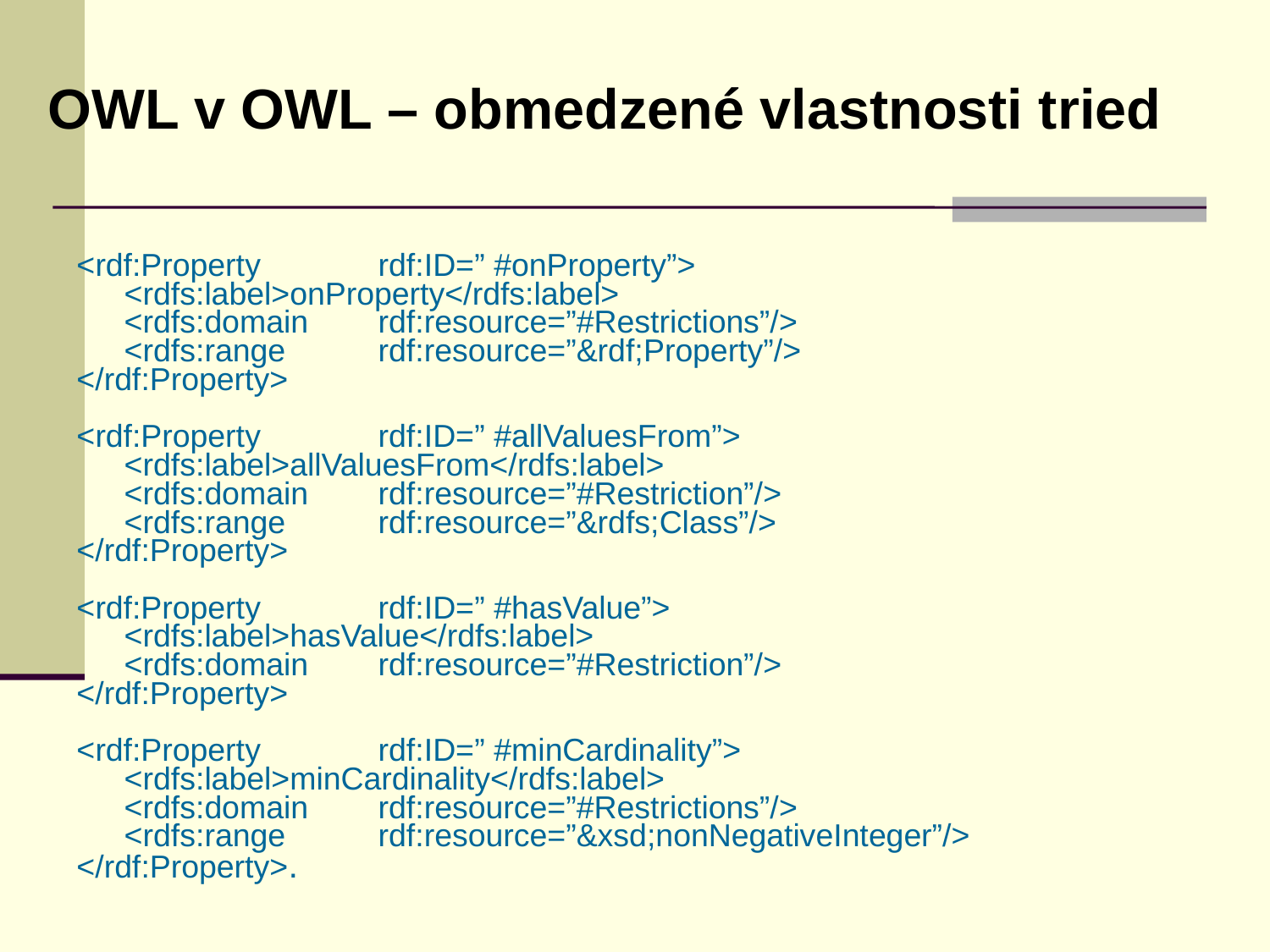

OWL v OWL – obmedzené vlastnosti tried
<rdf:Property	rdf:ID=” #onProperty”>
	<rdfs:label>onProperty</rdfs:label>
	<rdfs:domain	rdf:resource=”#Restrictions”/>
	<rdfs:range	rdf:resource=”&rdf;Property”/>
</rdf:Property>

<rdf:Property	rdf:ID=” #allValuesFrom”>
	<rdfs:label>allValuesFrom</rdfs:label>
	<rdfs:domain	rdf:resource=”#Restriction”/>
	<rdfs:range	rdf:resource=”&rdfs;Class”/>
</rdf:Property>

<rdf:Property	rdf:ID=” #hasValue”>
	<rdfs:label>hasValue</rdfs:label>
	<rdfs:domain	rdf:resource=”#Restriction”/>
</rdf:Property>

<rdf:Property	rdf:ID=” #minCardinality”>
	<rdfs:label>minCardinality</rdfs:label>
	<rdfs:domain	rdf:resource=”#Restrictions”/>
	<rdfs:range	rdf:resource=”&xsd;nonNegativeInteger”/>
</rdf:Property>.